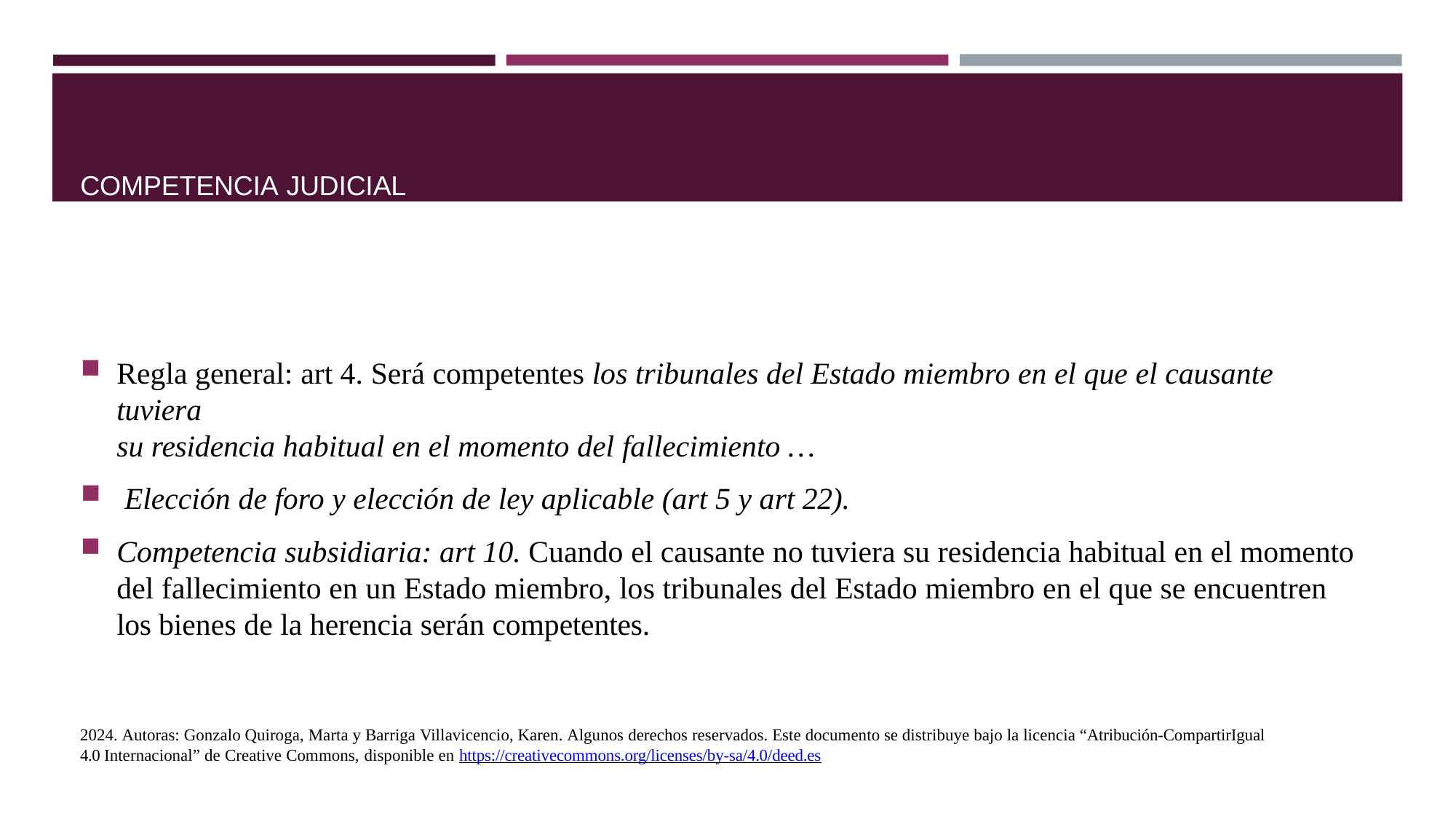

COMPETENCIA JUDICIAL
Regla general: art 4. Será competentes los tribunales del Estado miembro en el que el causante tuviera
su residencia habitual en el momento del fallecimiento …
Elección de foro y elección de ley aplicable (art 5 y art 22).
Competencia subsidiaria: art 10. Cuando el causante no tuviera su residencia habitual en el momento del fallecimiento en un Estado miembro, los tribunales del Estado miembro en el que se encuentren los bienes de la herencia serán competentes.
2024. Autoras: Gonzalo Quiroga, Marta y Barriga Villavicencio, Karen. Algunos derechos reservados. Este documento se distribuye bajo la licencia “Atribución-CompartirIgual 4.0 Internacional” de Creative Commons, disponible en https://creativecommons.org/licenses/by-sa/4.0/deed.es